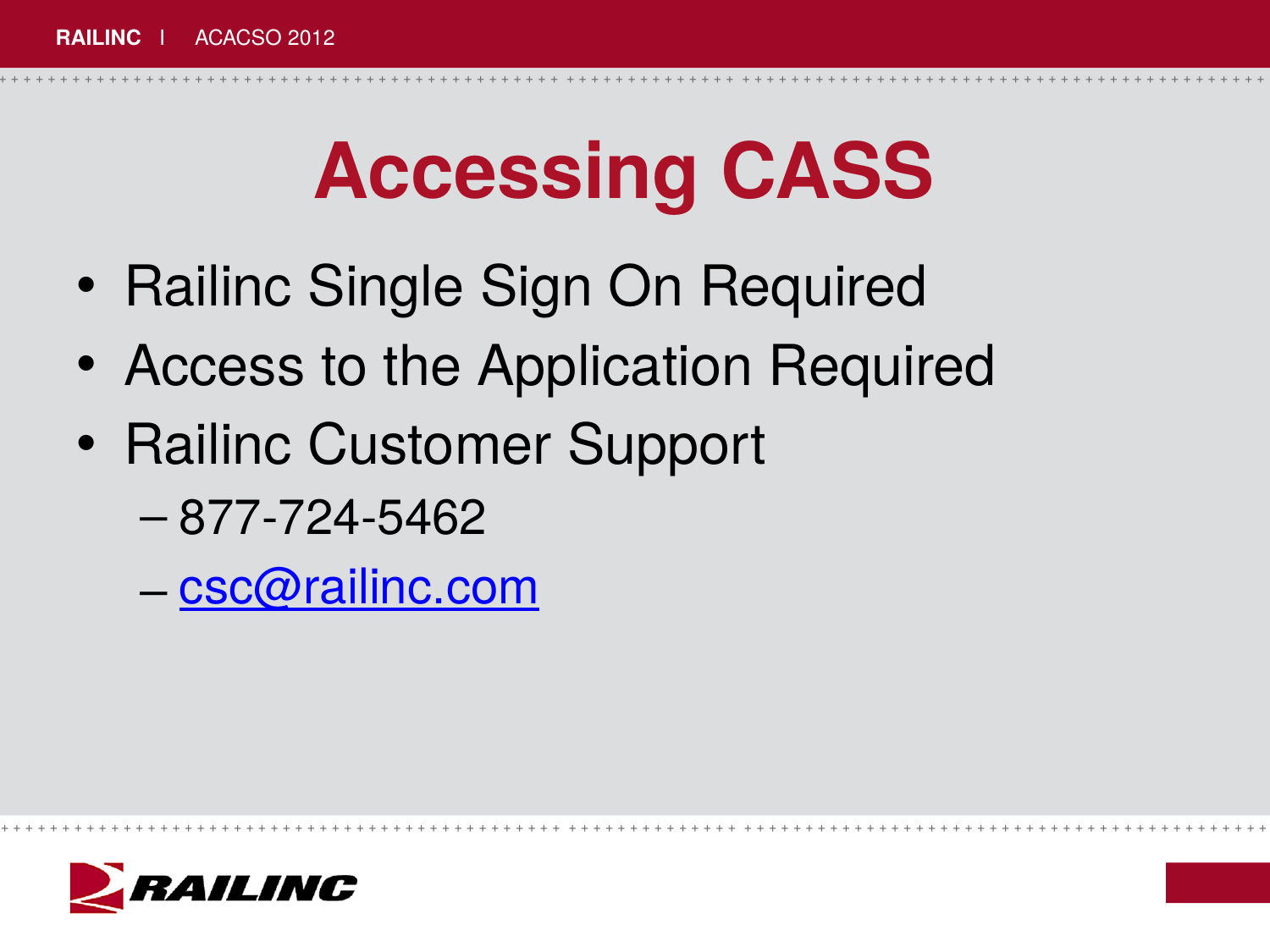

# Accessing CASS
Railinc Single Sign On Required
Access to the Application Required
Railinc Customer Support
877-724-5462
csc@railinc.com